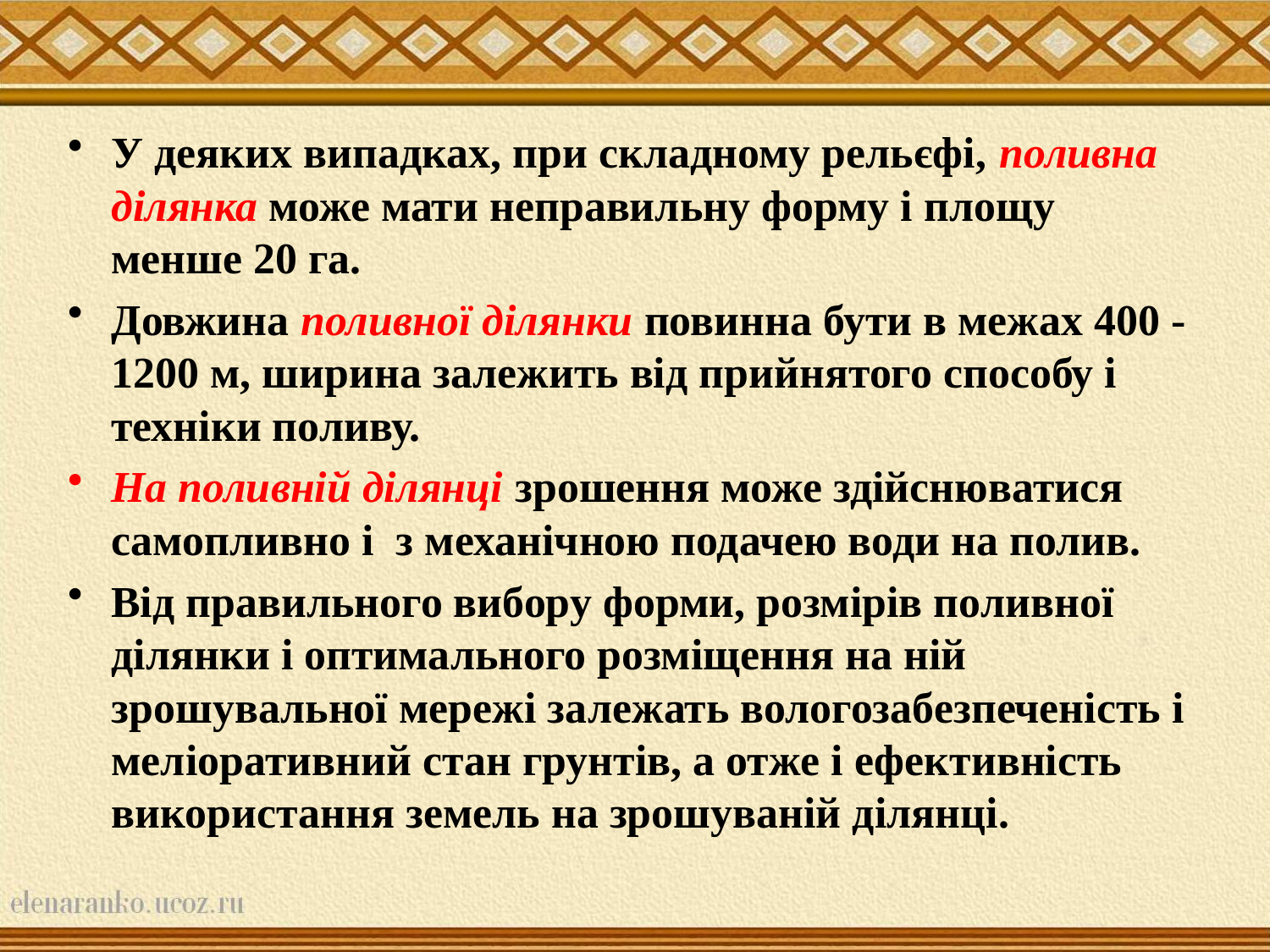

У деяких випадках, при складному рельєфі, поливна ділянка може мати неправильну форму і площу менше 20 га.
Довжина поливної ділянки повинна бути в межах 400 - 1200 м, ширина залежить від прийнятого способу і техніки поливу.
На поливній ділянці зрошення може здійснюватися самопливно і  з механічною подачею води на полив.
Від правильного вибору форми, розмірів поливної ділянки і оптимального розміщення на ній зрошувальної мережі залежать вологозабезпеченість і меліоративний стан грунтів, а отже і ефективність використання земель на зрошуваній ділянці.